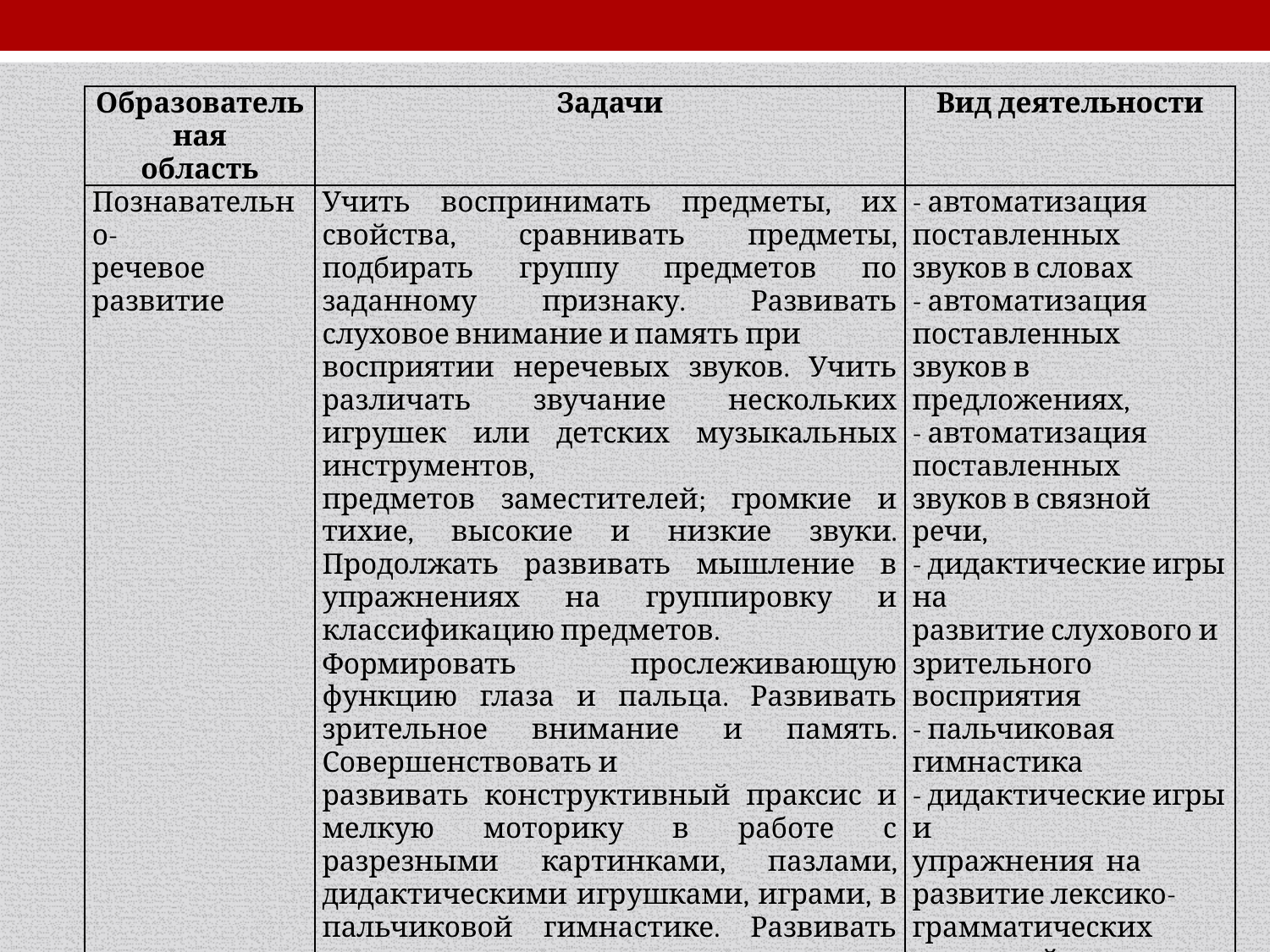

| Образовательная область | Задачи | Вид деятельности |
| --- | --- | --- |
| Познавательно- речевое развитие | Учить воспринимать предметы, их свойства, сравнивать предметы, подбирать группу предметов по заданному признаку. Развивать слуховое внимание и память при восприятии неречевых звуков. Учить различать звучание нескольких игрушек или детских музыкальных инструментов, предметов заместителей; громкие и тихие, высокие и низкие звуки. Продолжать развивать мышление в упражнениях на группировку и классификацию предметов. Формировать прослеживающую функцию глаза и пальца. Развивать зрительное внимание и память. Совершенствовать и развивать конструктивный праксис и мелкую моторику в работе с разрезными картинками, пазлами, дидактическими игрушками, играми, в пальчиковой гимнастике. Развивать умение слышать ритмический рисунок. Учить передавать ритмический рисунок. | - автоматизация поставленных звуков в словах - автоматизация поставленных звуков в предложениях, - автоматизация поставленных звуков в связной речи, - дидактические игры на развитие слухового и зрительного восприятия - пальчиковая гимнастика - дидактические игры и упражнения  на развитие лексико-грамматических категорий. |